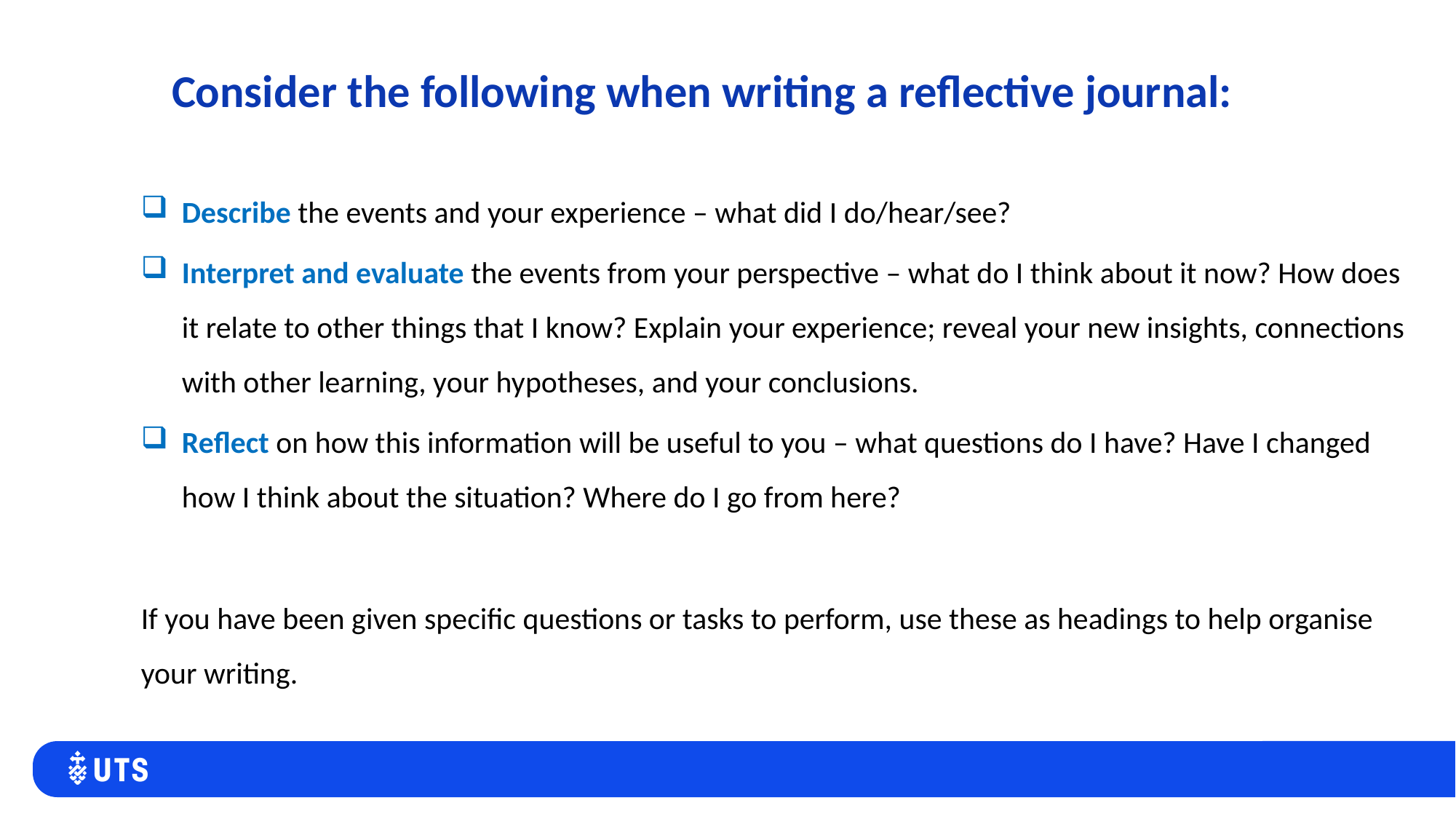

# Consider the following when writing a reflective journal:
Describe the events and your experience – what did I do/hear/see?
Interpret and evaluate the events from your perspective – what do I think about it now? How does it relate to other things that I know? Explain your experience; reveal your new insights, connections with other learning, your hypotheses, and your conclusions.
Reflect on how this information will be useful to you – what questions do I have? Have I changed how I think about the situation? Where do I go from here?

If you have been given specific questions or tasks to perform, use these as headings to help organise your writing.